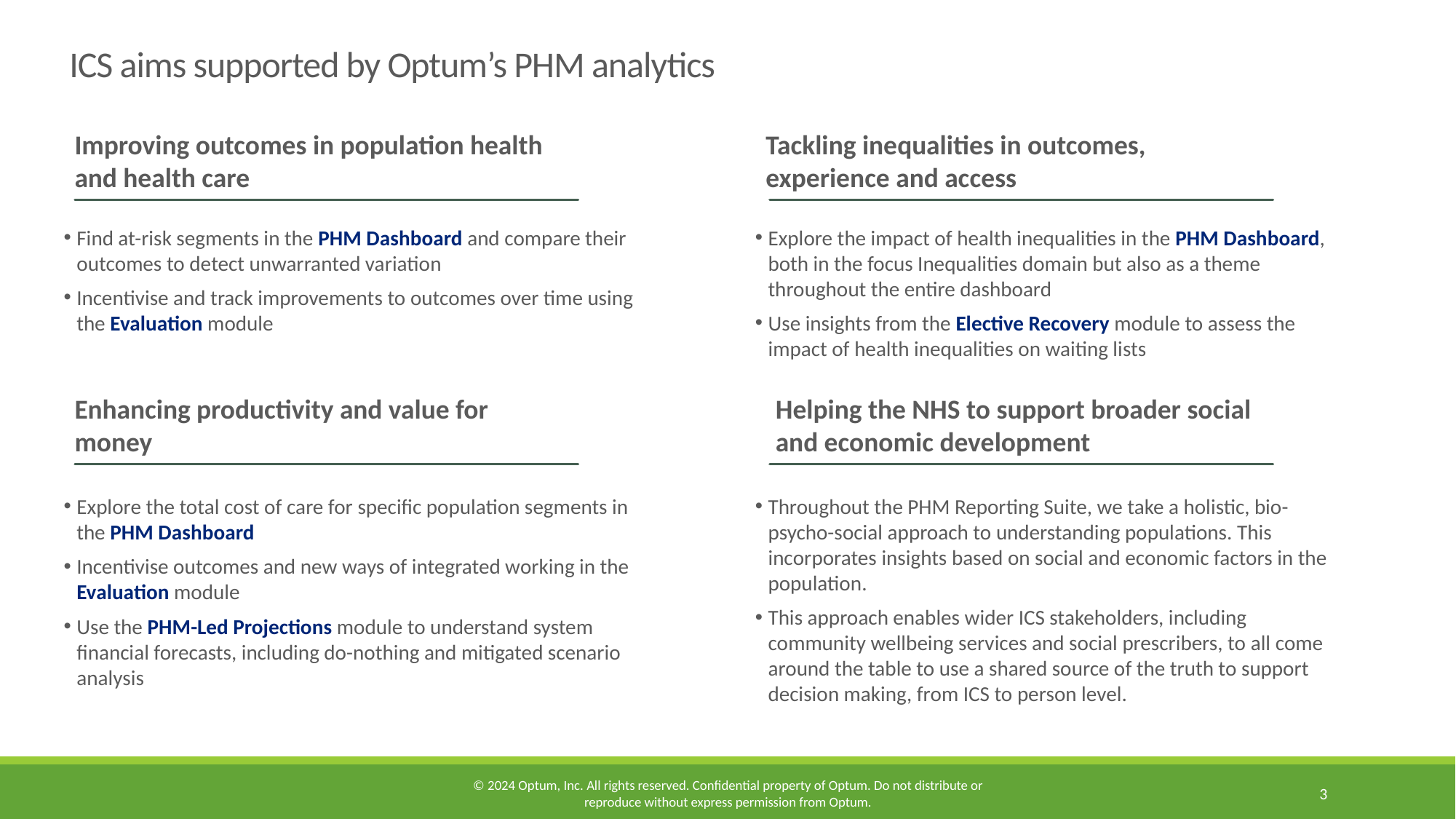

# ICS aims supported by Optum’s PHM analytics
Improving outcomes in population health and health care
Tackling inequalities in outcomes, experience and access
Find at-risk segments in the PHM Dashboard and compare their outcomes to detect unwarranted variation
Incentivise and track improvements to outcomes over time using the Evaluation module

Explore the impact of health inequalities in the PHM Dashboard, both in the focus Inequalities domain but also as a theme throughout the entire dashboard
Use insights from the Elective Recovery module to assess the impact of health inequalities on waiting lists

Enhancing productivity and value for money
Helping the NHS to support broader social and economic development
Explore the total cost of care for specific population segments in the PHM Dashboard
Incentivise outcomes and new ways of integrated working in the Evaluation module
Use the PHM-Led Projections module to understand system financial forecasts, including do-nothing and mitigated scenario analysis
Throughout the PHM Reporting Suite, we take a holistic, bio-psycho-social approach to understanding populations. This incorporates insights based on social and economic factors in the population.
This approach enables wider ICS stakeholders, including community wellbeing services and social prescribers, to all come around the table to use a shared source of the truth to support decision making, from ICS to person level.
© 2024 Optum, Inc. All rights reserved. Confidential property of Optum. Do not distribute or reproduce without express permission from Optum.
3